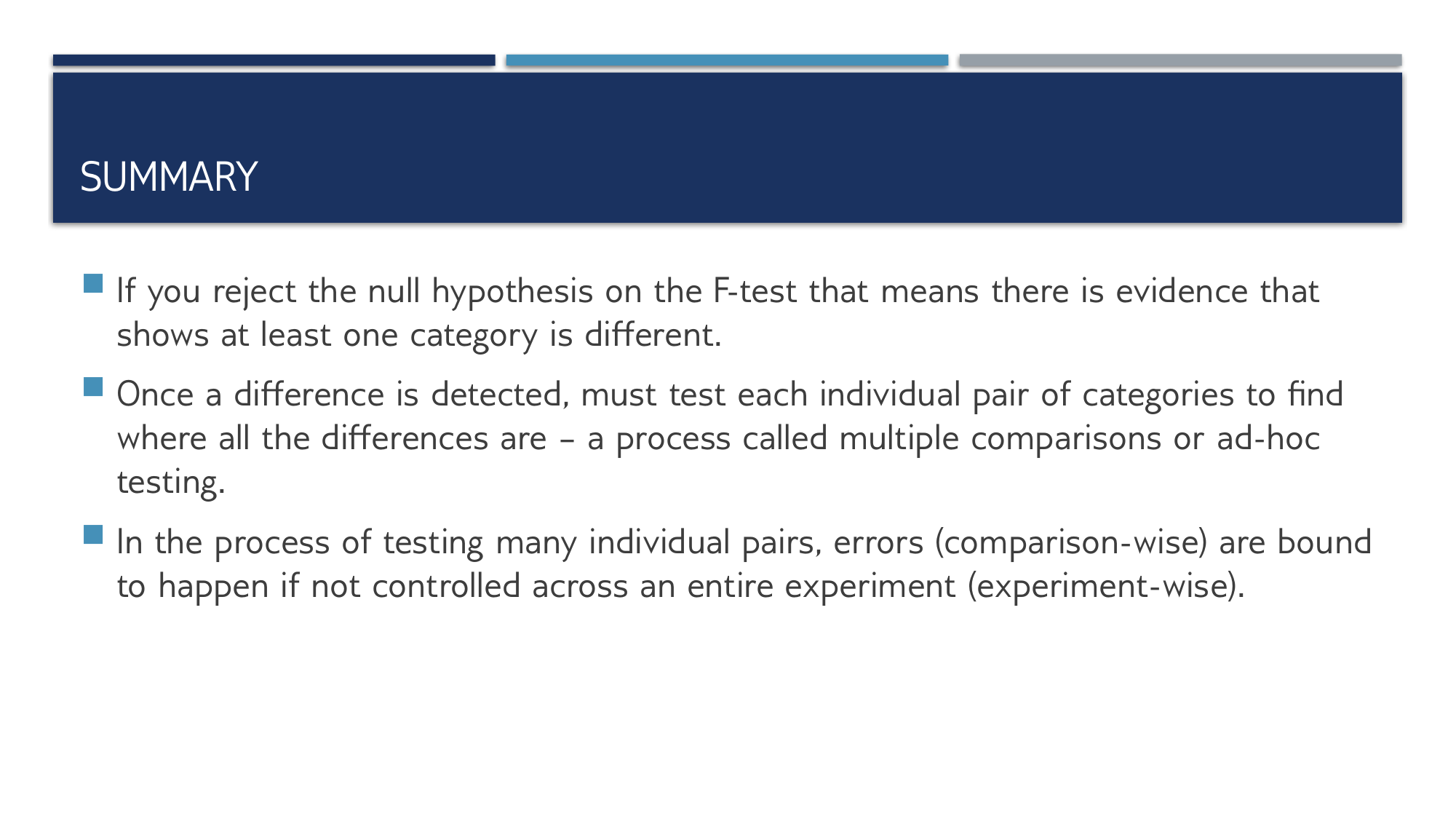

# Summary
If you reject the null hypothesis on the F-test that means there is evidence that shows at least one category is different.
Once a difference is detected, must test each individual pair of categories to find where all the differences are – a process called multiple comparisons or ad-hoc testing.
In the process of testing many individual pairs, errors (comparison-wise) are bound to happen if not controlled across an entire experiment (experiment-wise).